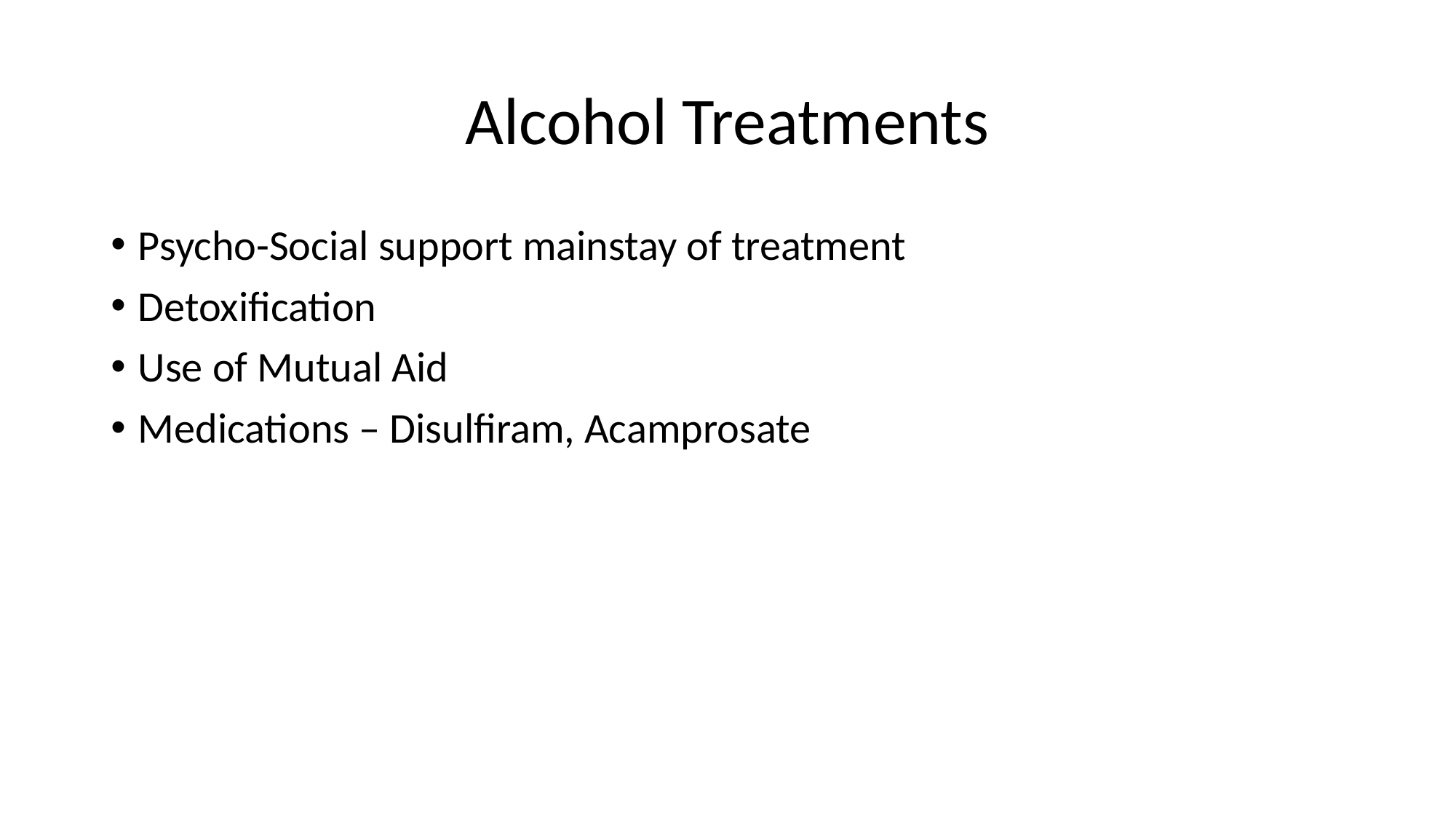

# Alcohol Treatments
Psycho-Social support mainstay of treatment
Detoxification
Use of Mutual Aid
Medications – Disulfiram, Acamprosate